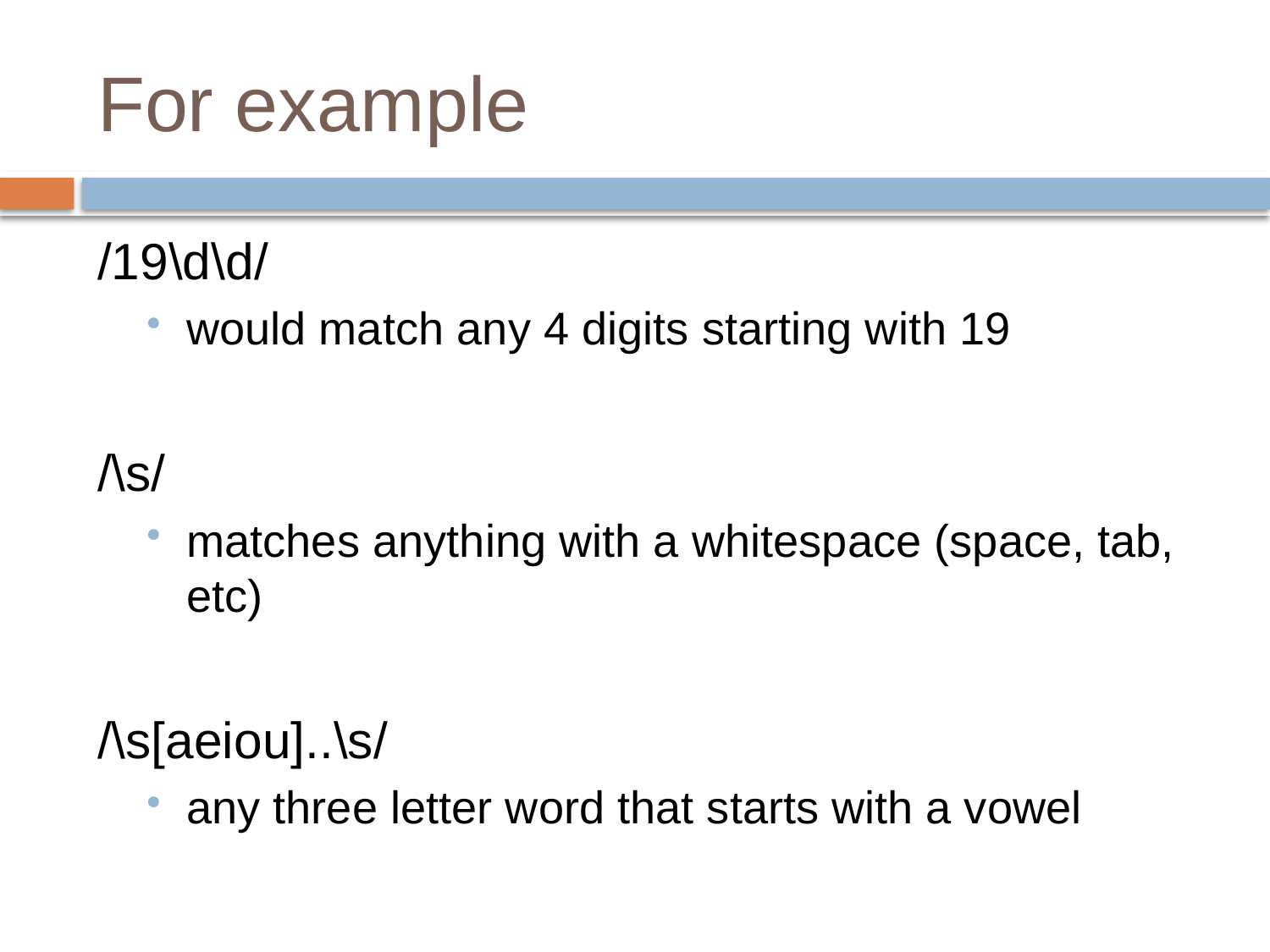

# For example
/19\d\d/
would match any 4 digits starting with 19

/\s/
matches anything with a whitespace (space, tab, etc)

/\s[aeiou]..\s/
any three letter word that starts with a vowel